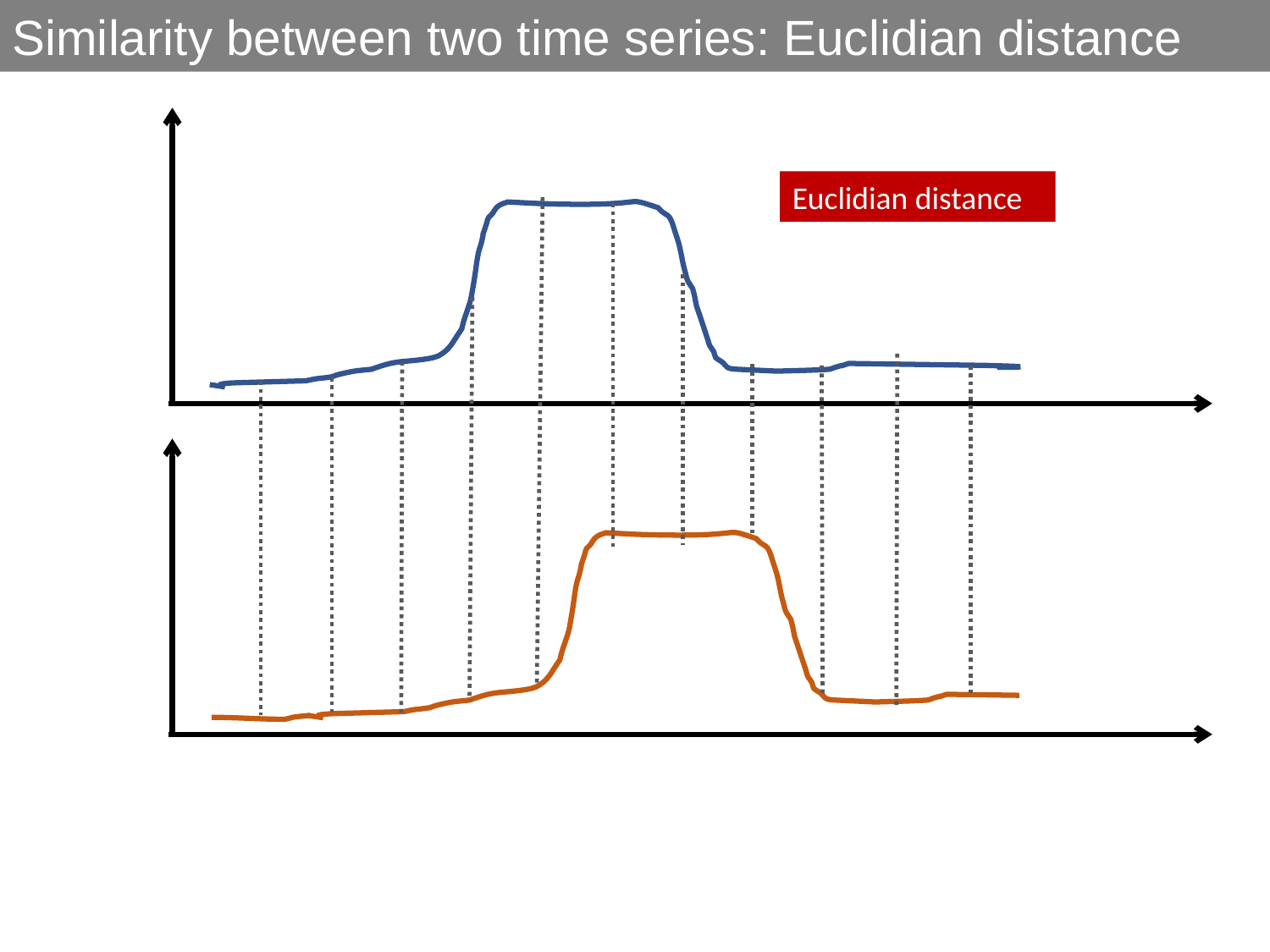

Similarity between two time series: Euclidian distance
Euclidian distance